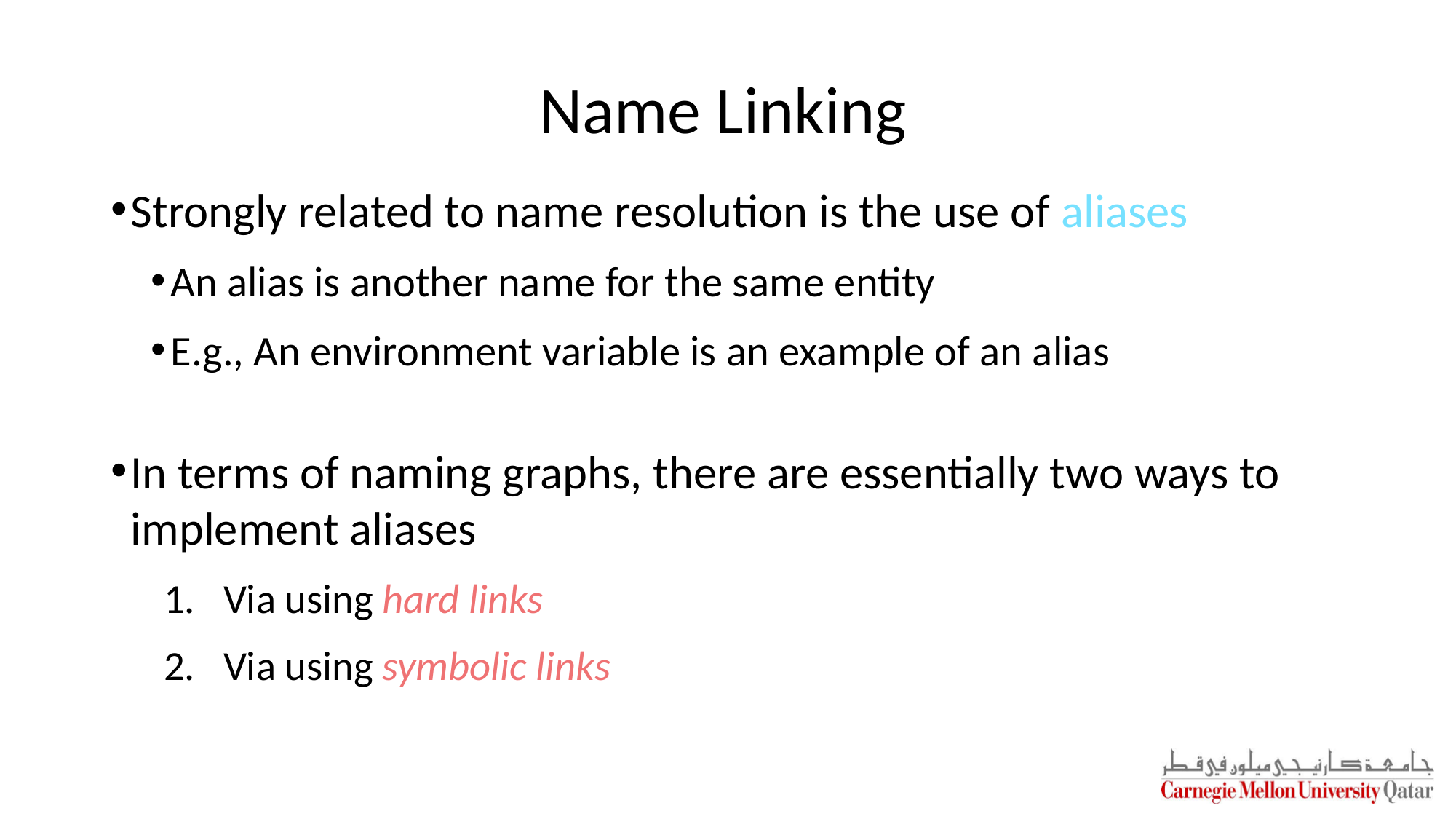

# Name Linking
Strongly related to name resolution is the use of aliases
An alias is another name for the same entity
E.g., An environment variable is an example of an alias

In terms of naming graphs, there are essentially two ways to implement aliases
Via using hard links
Via using symbolic links